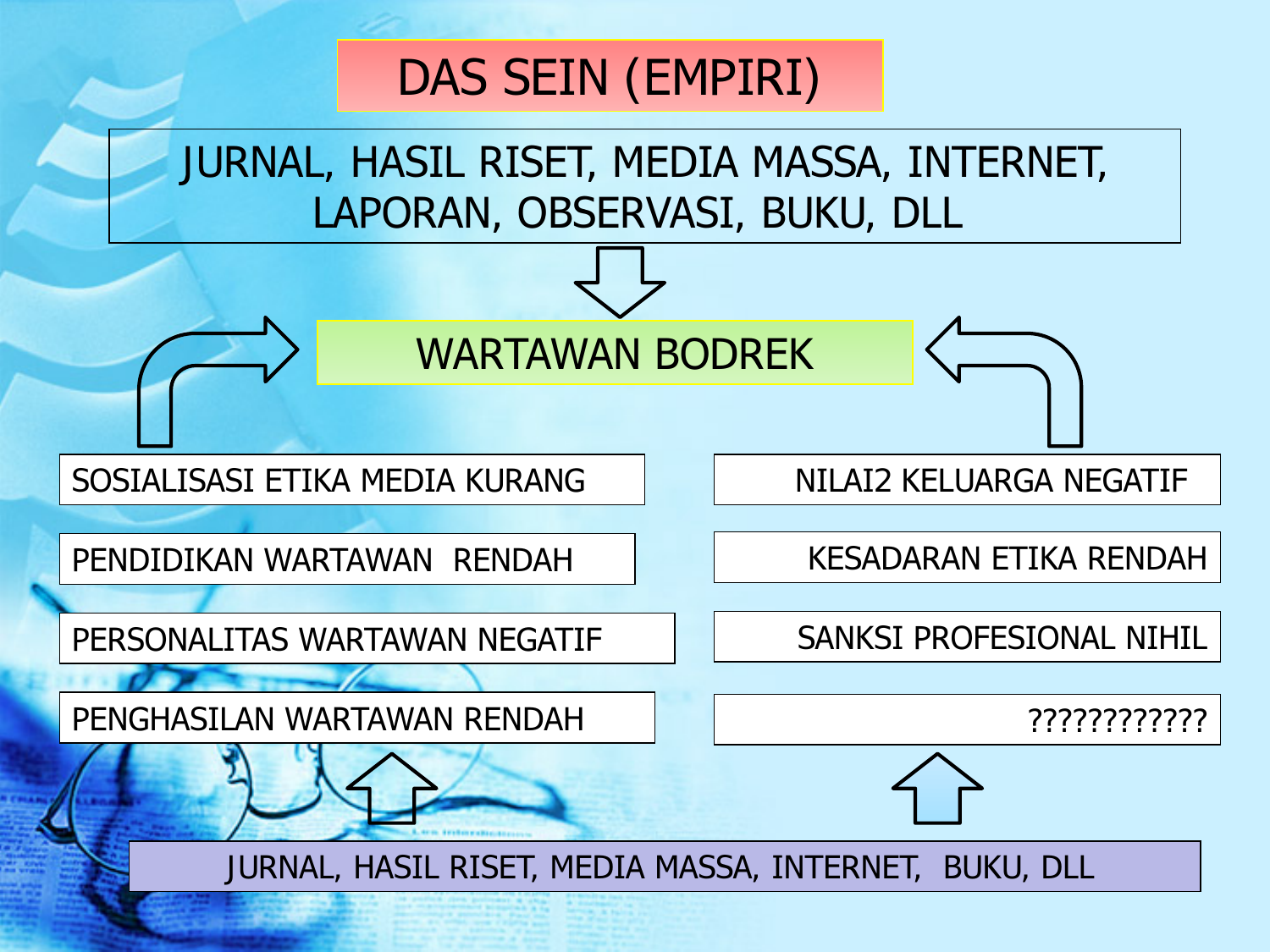

DAS SEIN (EMPIRI)
JURNAL, HASIL RISET, MEDIA MASSA, INTERNET, LAPORAN, OBSERVASI, BUKU, DLL

WARTAWAN BODREK
SOSIALISASI ETIKA MEDIA KURANG
NILAI2 KELUARGA NEGATIF
KESADARAN ETIKA RENDAH
PENDIDIKAN WARTAWAN  RENDAH
SANKSI PROFESIONAL NIHIL
PERSONALITAS WARTAWAN NEGATIF
PENGHASILAN WARTAWAN RENDAH
????????????

JURNAL, HASIL RISET, MEDIA MASSA, INTERNET,  BUKU, DLL